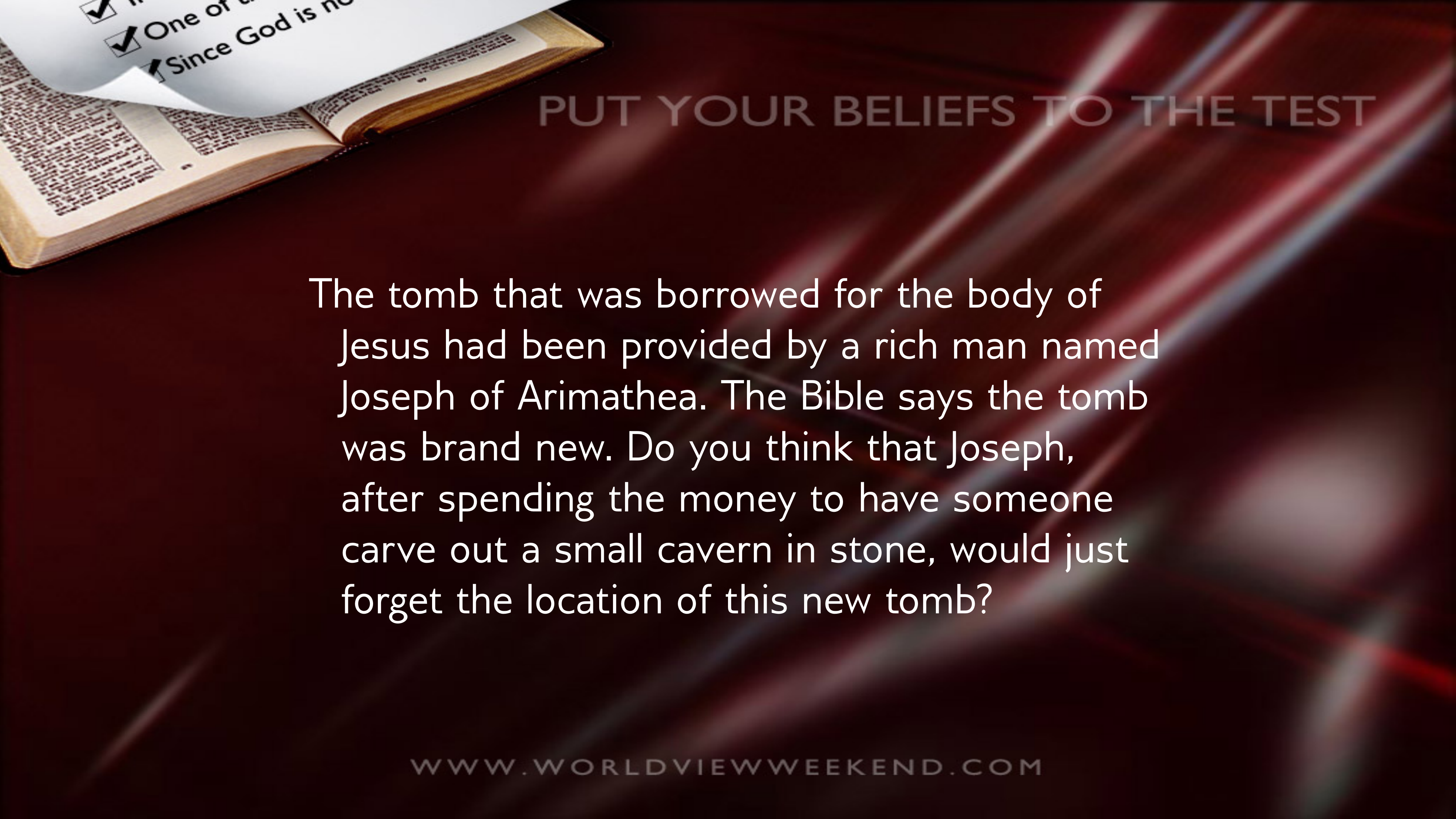

The tomb that was borrowed for the body of Jesus had been provided by a rich man named Joseph of Arimathea. The Bible says the tomb was brand new. Do you think that Joseph, after spending the money to have someone carve out a small cavern in stone, would just forget the location of this new tomb?